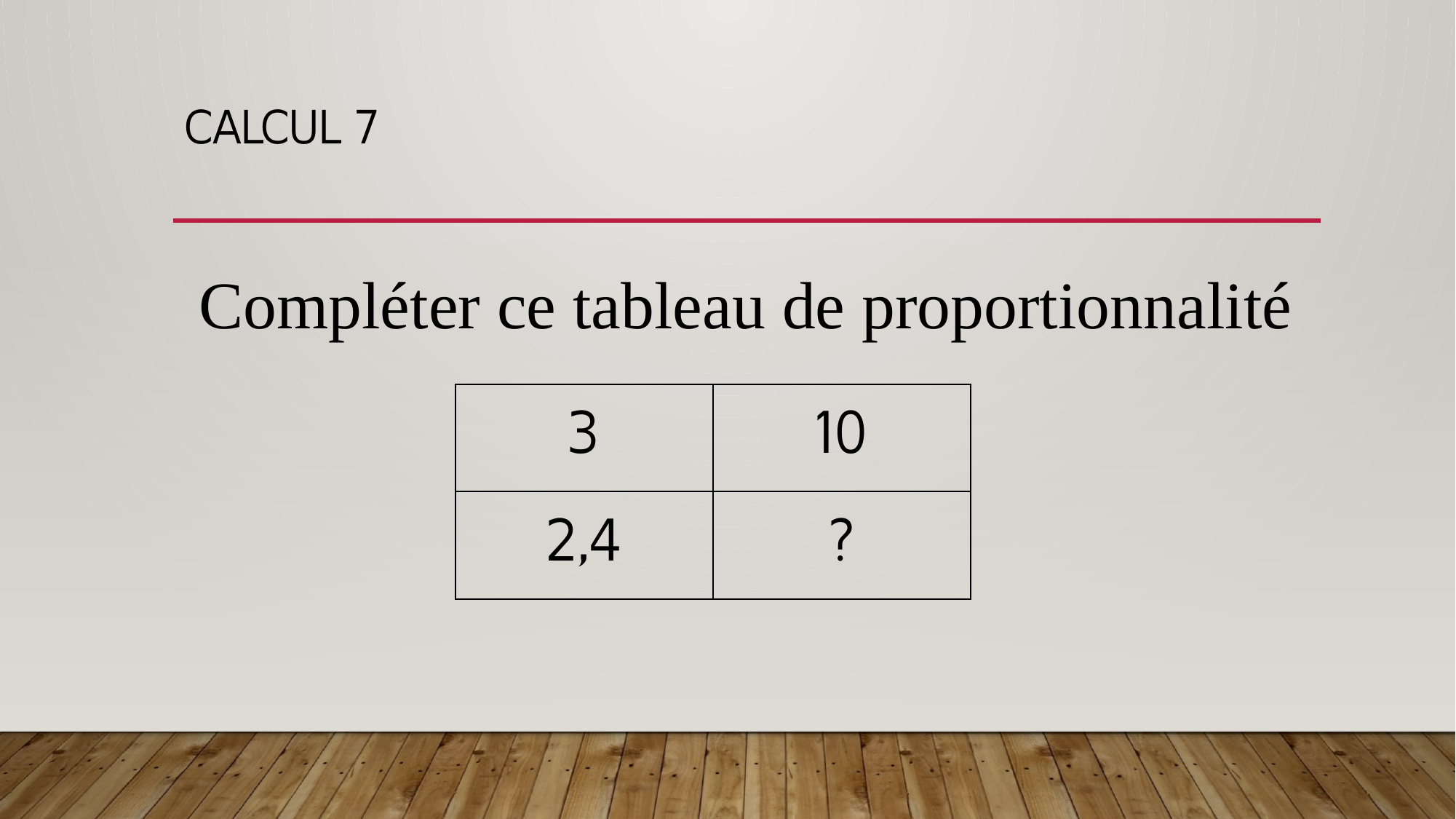

# CALCUL 7
Compléter ce tableau de proportionnalité

| 3 | 10 |
| --- | --- |
| 2,4 | ? |